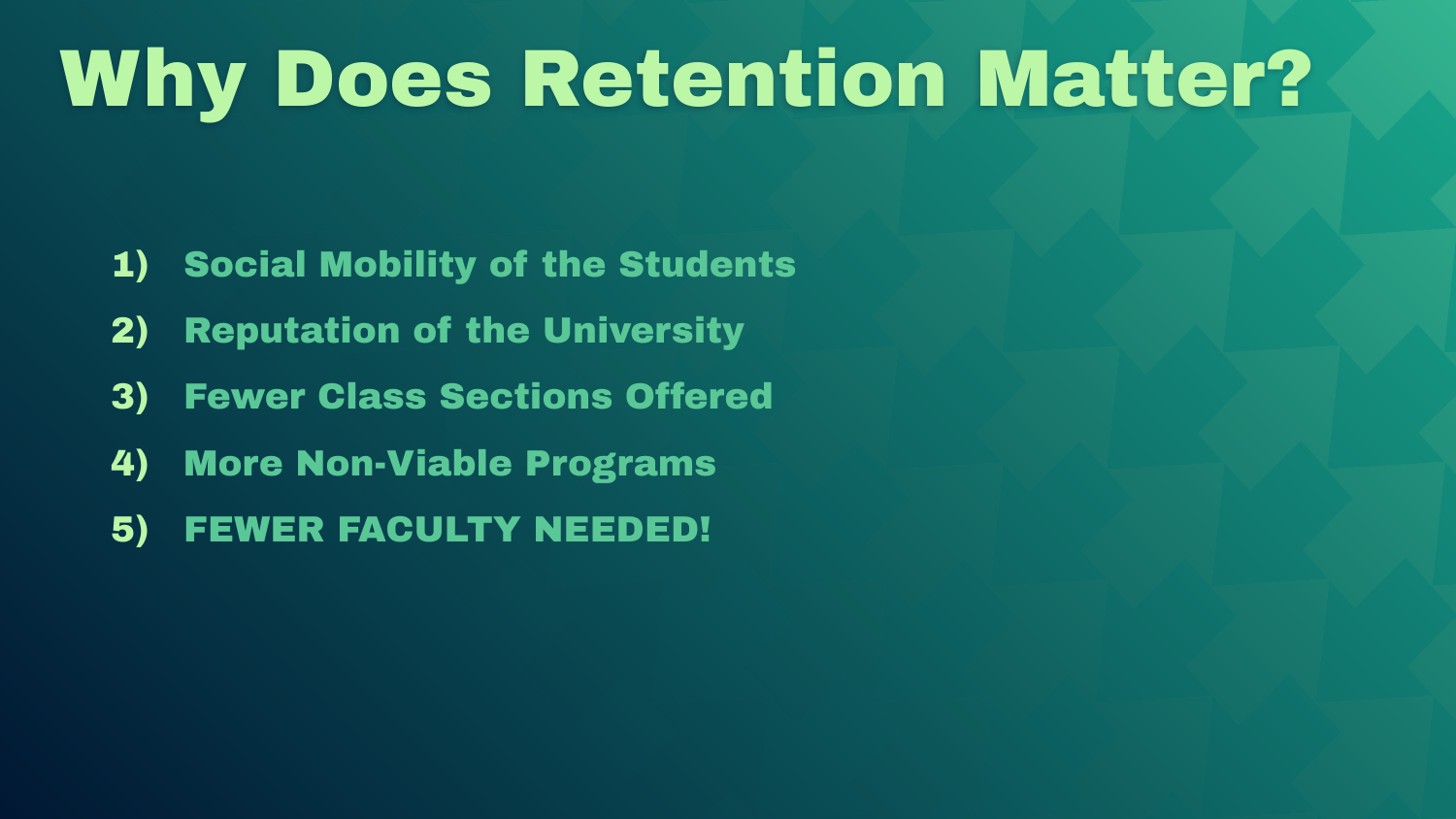

# Why Does Retention Matter?
Social Mobility of the Students
Reputation of the University
Fewer Class Sections Offered
More Non-Viable Programs
FEWER FACULTY NEEDED!